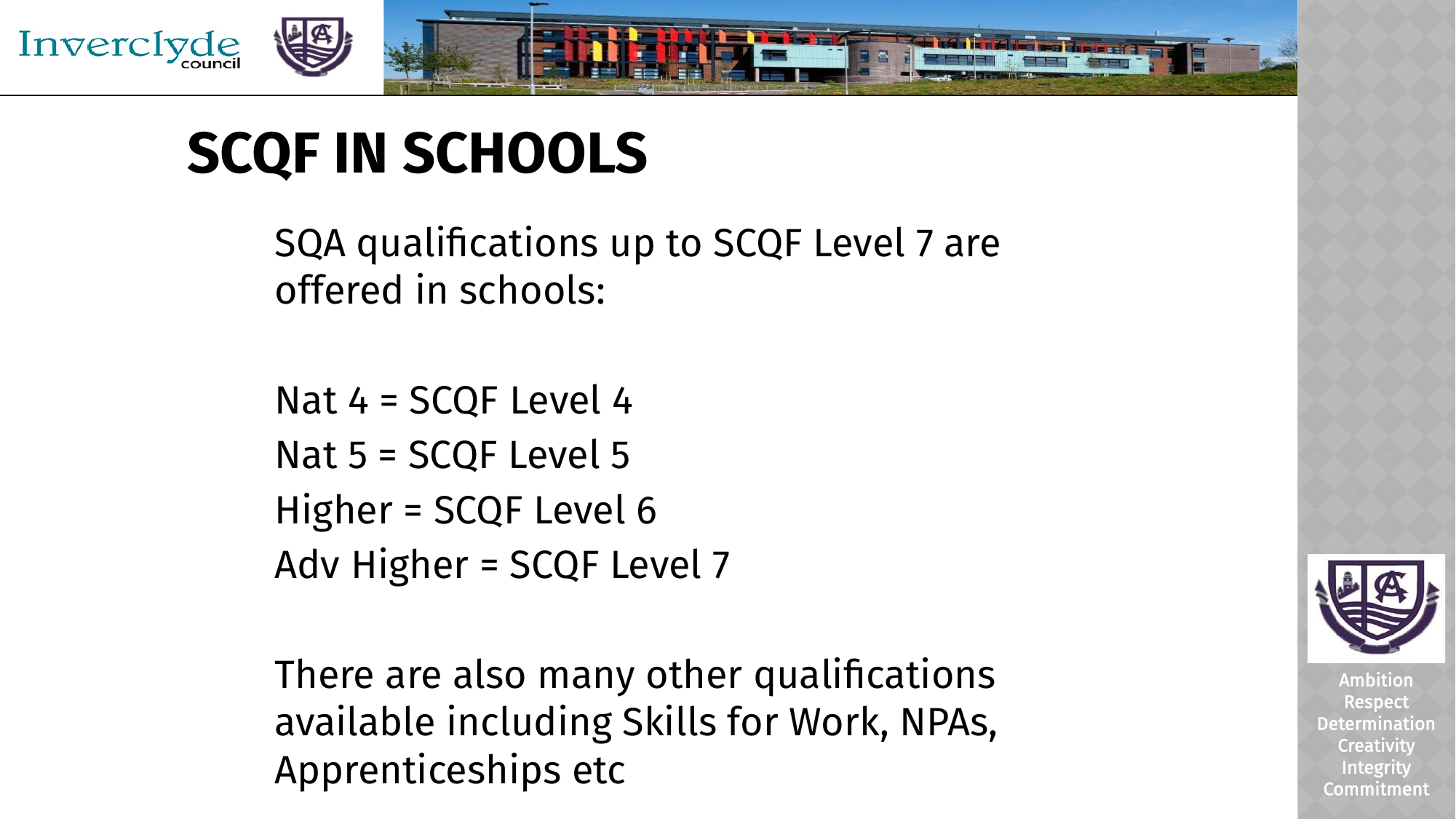

# SCQF in Schools
SQA qualifications up to SCQF Level 7 are offered in schools:

Nat 4 = SCQF Level 4
Nat 5 = SCQF Level 5
Higher = SCQF Level 6
Adv Higher = SCQF Level 7

There are also many other qualifications available including Skills for Work, NPAs, Apprenticeships etc